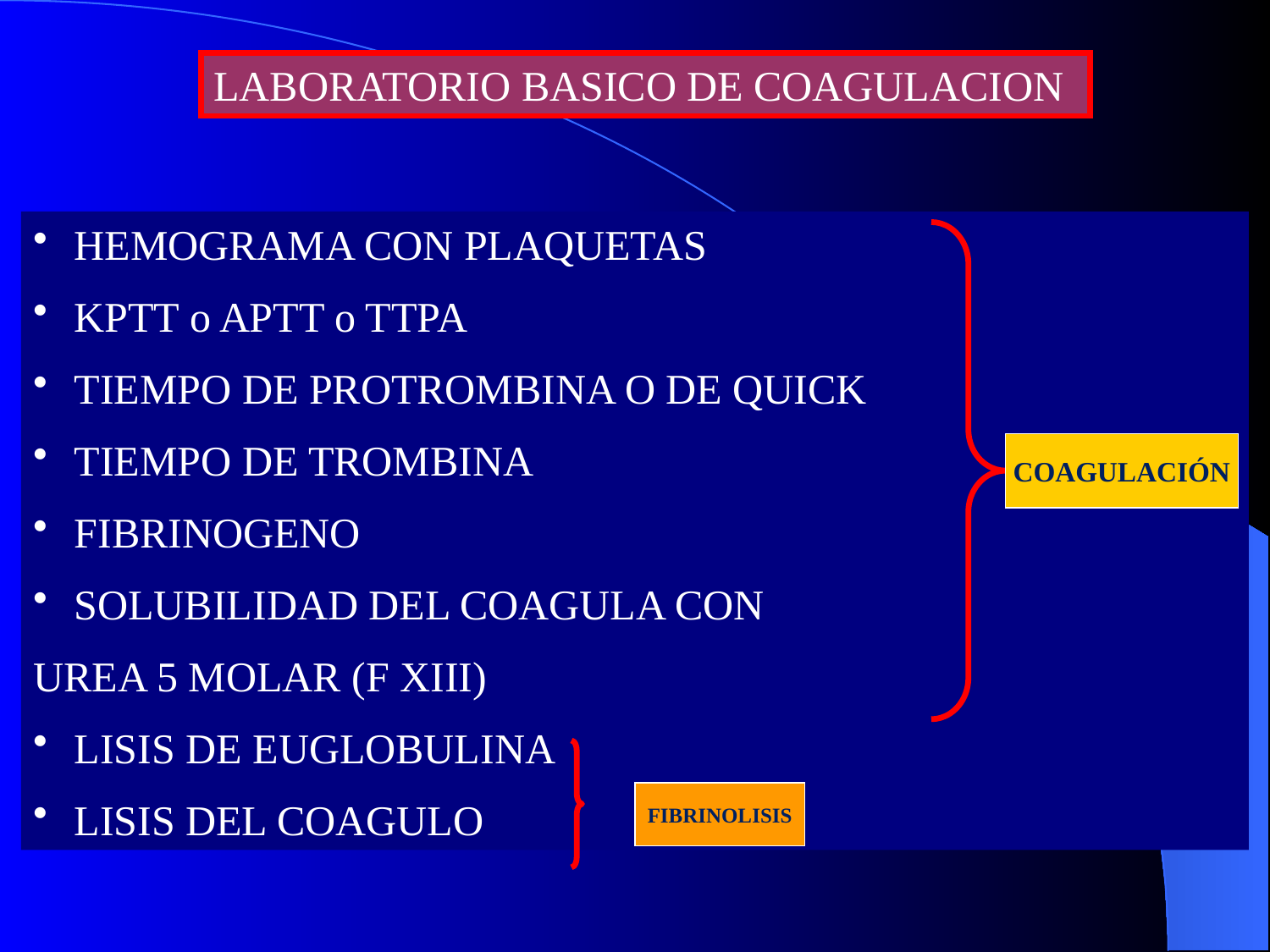

LABORATORIO BASICO DE COAGULACION
 HEMOGRAMA CON PLAQUETAS
 KPTT o APTT o TTPA
 TIEMPO DE PROTROMBINA O DE QUICK
 TIEMPO DE TROMBINA
 FIBRINOGENO
 SOLUBILIDAD DEL COAGULA CON
UREA 5 MOLAR (F XIII)
 LISIS DE EUGLOBULINA
 LISIS DEL COAGULO

COAGULACIÓN

FIBRINOLISIS